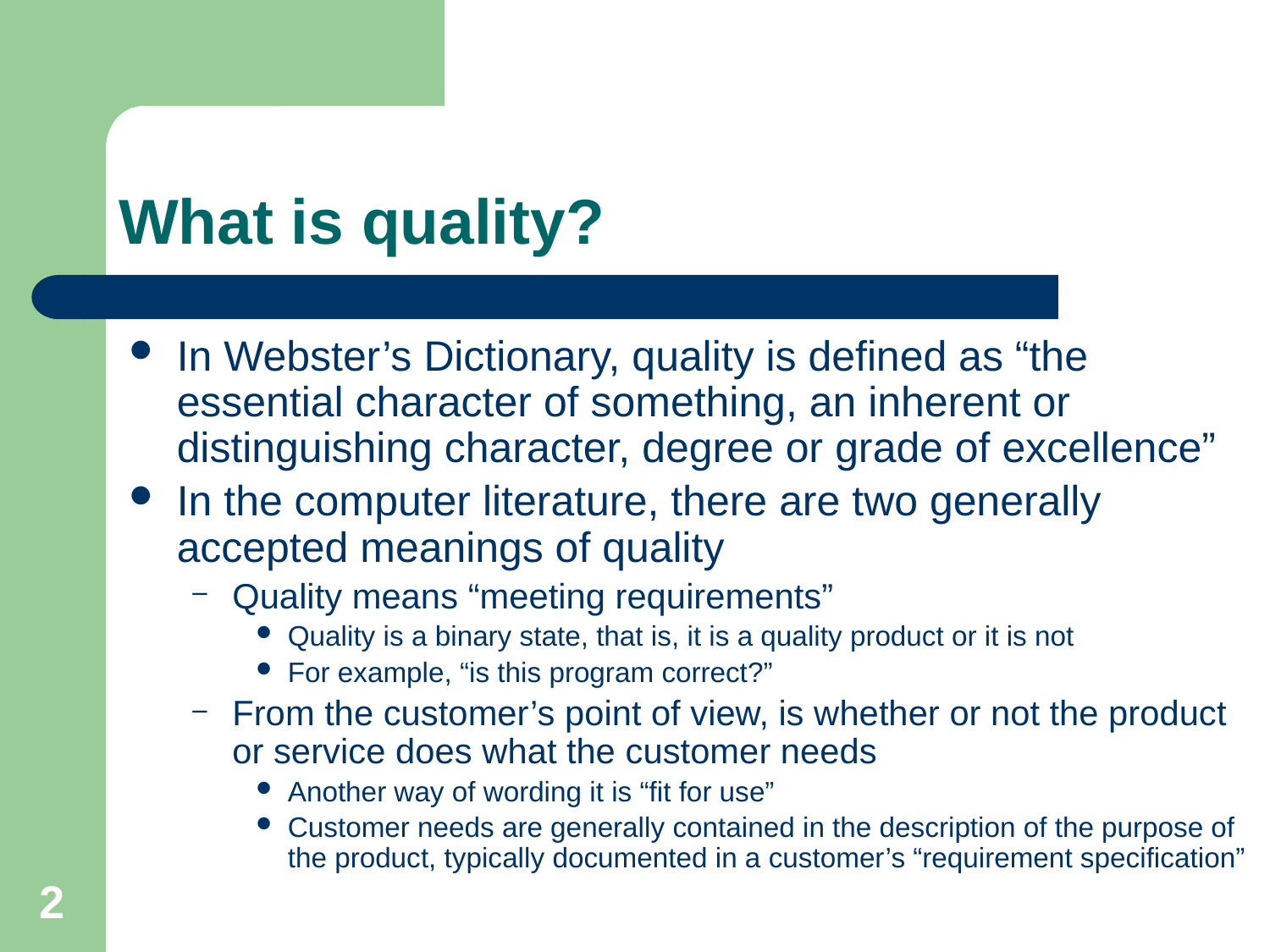

# What is quality?
In Webster’s Dictionary, quality is defined as “the essential character of something, an inherent or distinguishing character, degree or grade of excellence”
In the computer literature, there are two generally accepted meanings of quality
Quality means “meeting requirements”
Quality is a binary state, that is, it is a quality product or it is not
For example, “is this program correct?”
From the customer’s point of view, is whether or not the product or service does what the customer needs
Another way of wording it is “fit for use”
Customer needs are generally contained in the description of the purpose of the product, typically documented in a customer’s “requirement specification”
2